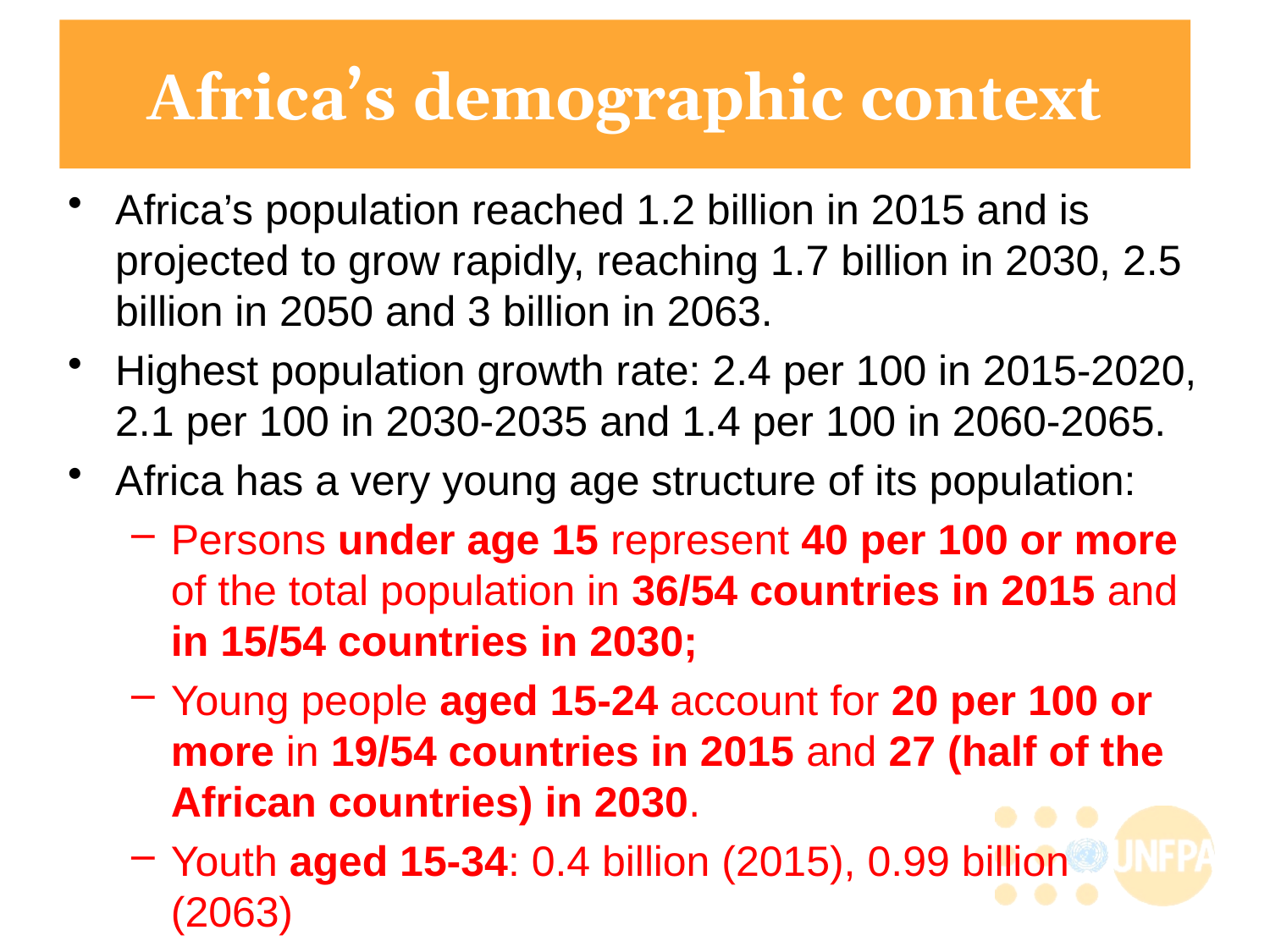

# Africa’s demographic context
Africa’s population reached 1.2 billion in 2015 and is projected to grow rapidly, reaching 1.7 billion in 2030, 2.5 billion in 2050 and 3 billion in 2063.
Highest population growth rate: 2.4 per 100 in 2015-2020, 2.1 per 100 in 2030-2035 and 1.4 per 100 in 2060-2065.
Africa has a very young age structure of its population:
Persons under age 15 represent 40 per 100 or more of the total population in 36/54 countries in 2015 and in 15/54 countries in 2030;
Young people aged 15-24 account for 20 per 100 or more in 19/54 countries in 2015 and 27 (half of the African countries) in 2030.
Youth aged 15-34: 0.4 billion (2015), 0.99 billion (2063)